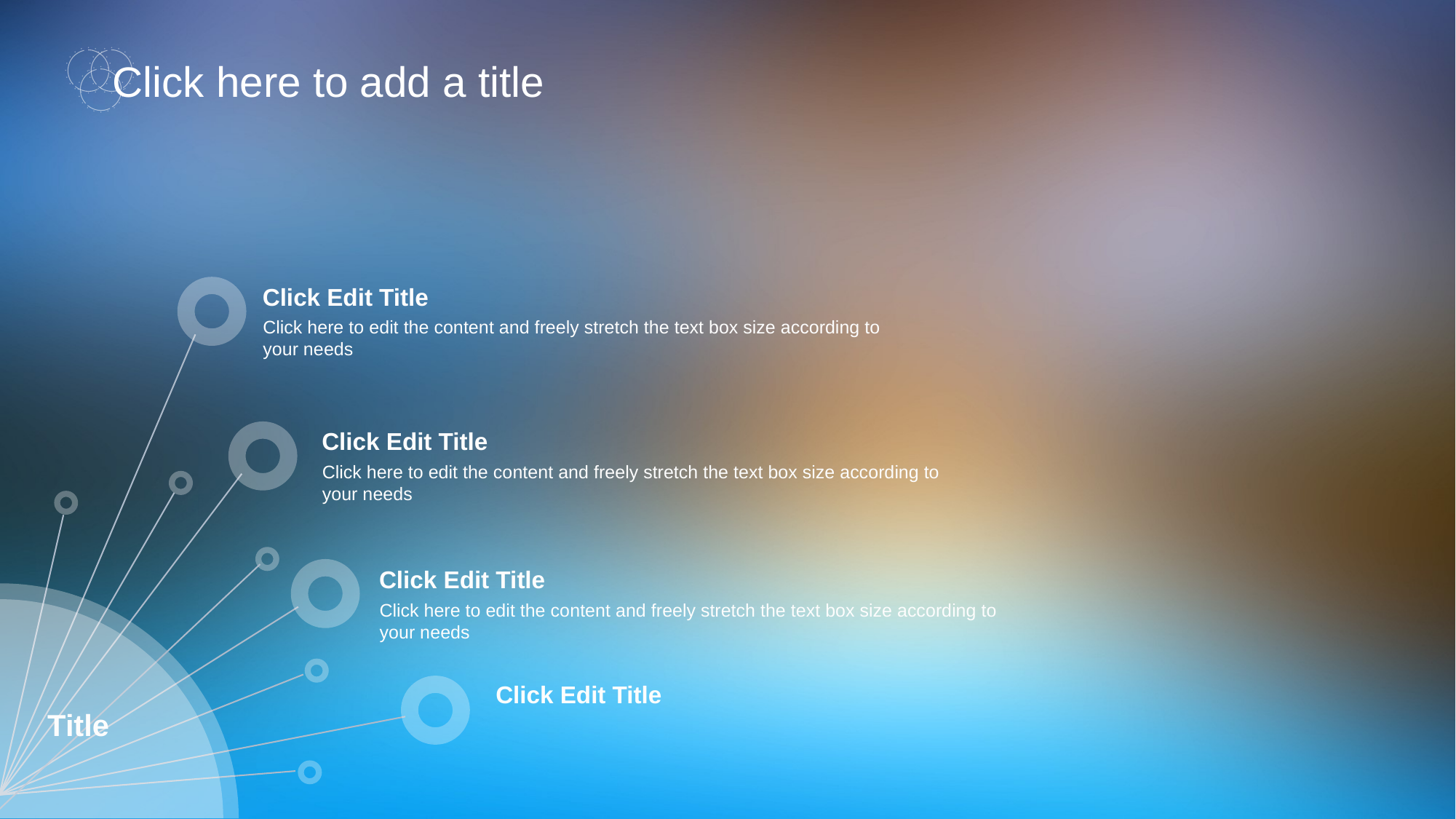

Click here to add a title

Click Edit Title
Click here to edit the content and freely stretch the text box size according to your needs

Click Edit Title
Click here to edit the content and freely stretch the text box size according to your needs

Click Edit Title

Click here to edit the content and freely stretch the text box size according to your needs

Click Edit Title
Title